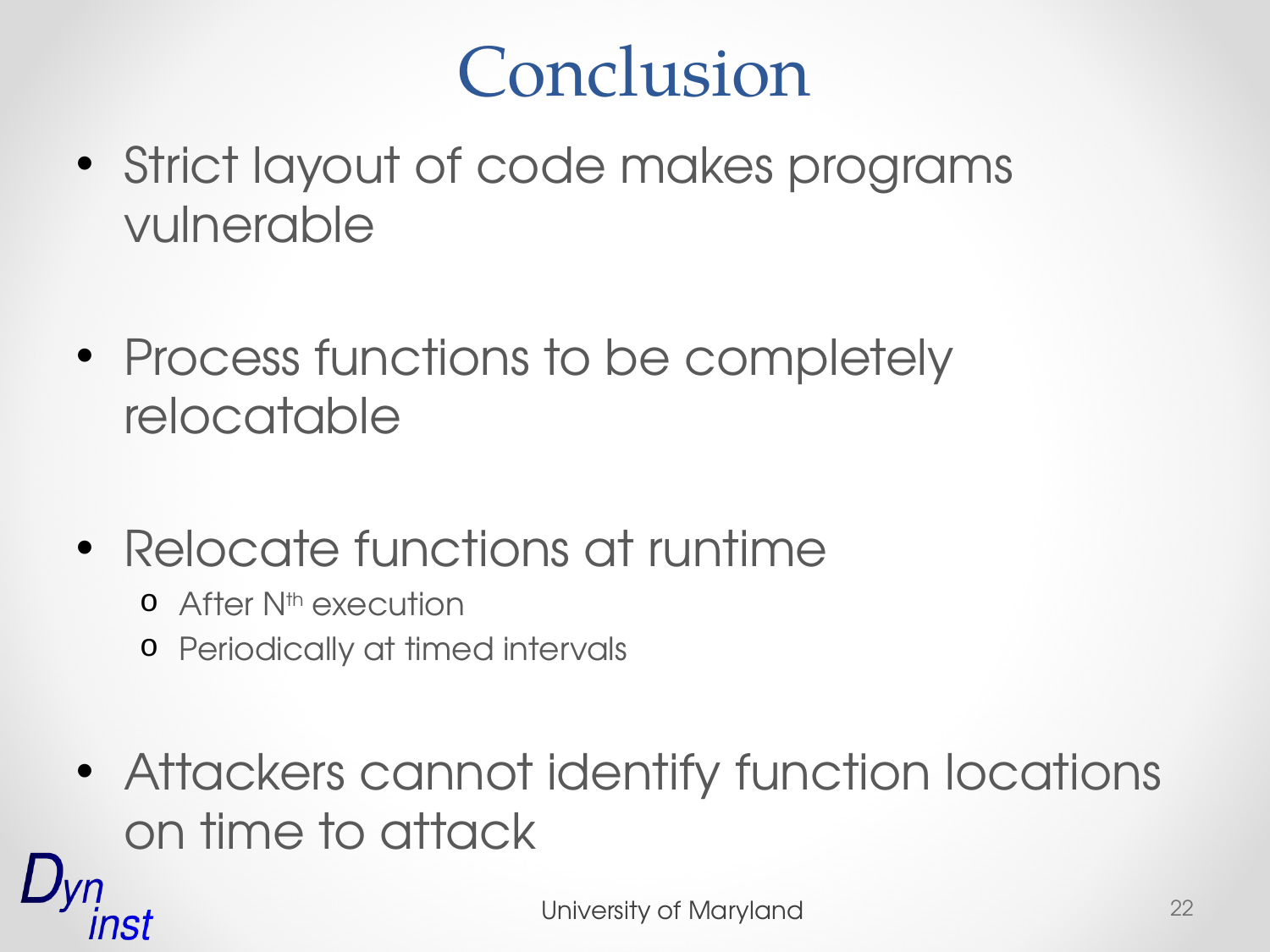

# Conclusion
Strict layout of code makes programs vulnerable

Process functions to be completely relocatable

Relocate functions at runtime
After Nth execution
Periodically at timed intervals

Attackers cannot identify function locations on time to attack
22